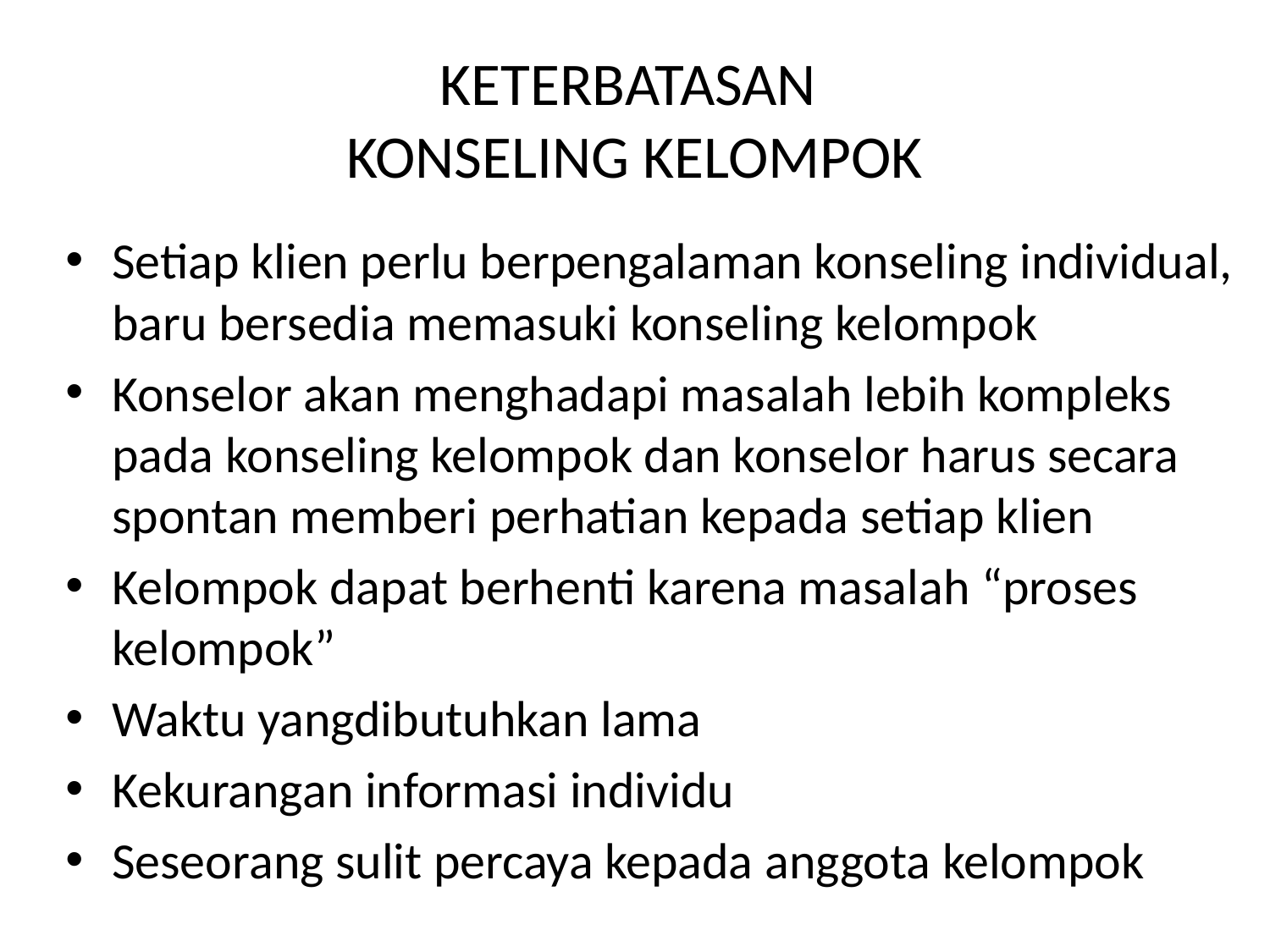

# KETERBATASAN KONSELING KELOMPOK
Setiap klien perlu berpengalaman konseling individual, baru bersedia memasuki konseling kelompok
Konselor akan menghadapi masalah lebih kompleks pada konseling kelompok dan konselor harus secara spontan memberi perhatian kepada setiap klien
Kelompok dapat berhenti karena masalah “proses kelompok”
Waktu yangdibutuhkan lama
Kekurangan informasi individu
Seseorang sulit percaya kepada anggota kelompok